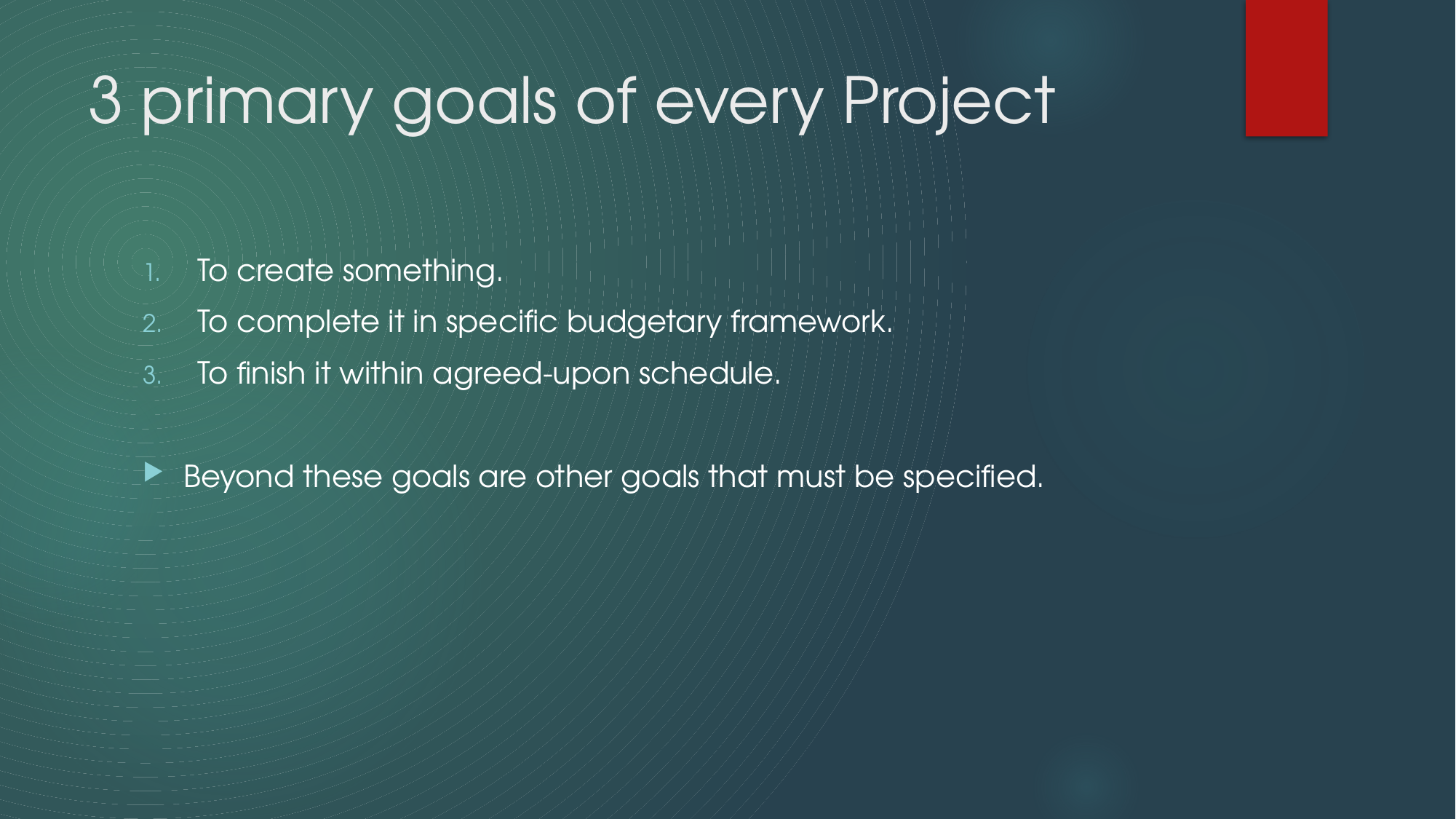

# 3 primary goals of every Project
To create something.
To complete it in specific budgetary framework.
To finish it within agreed-upon schedule.

Beyond these goals are other goals that must be specified.